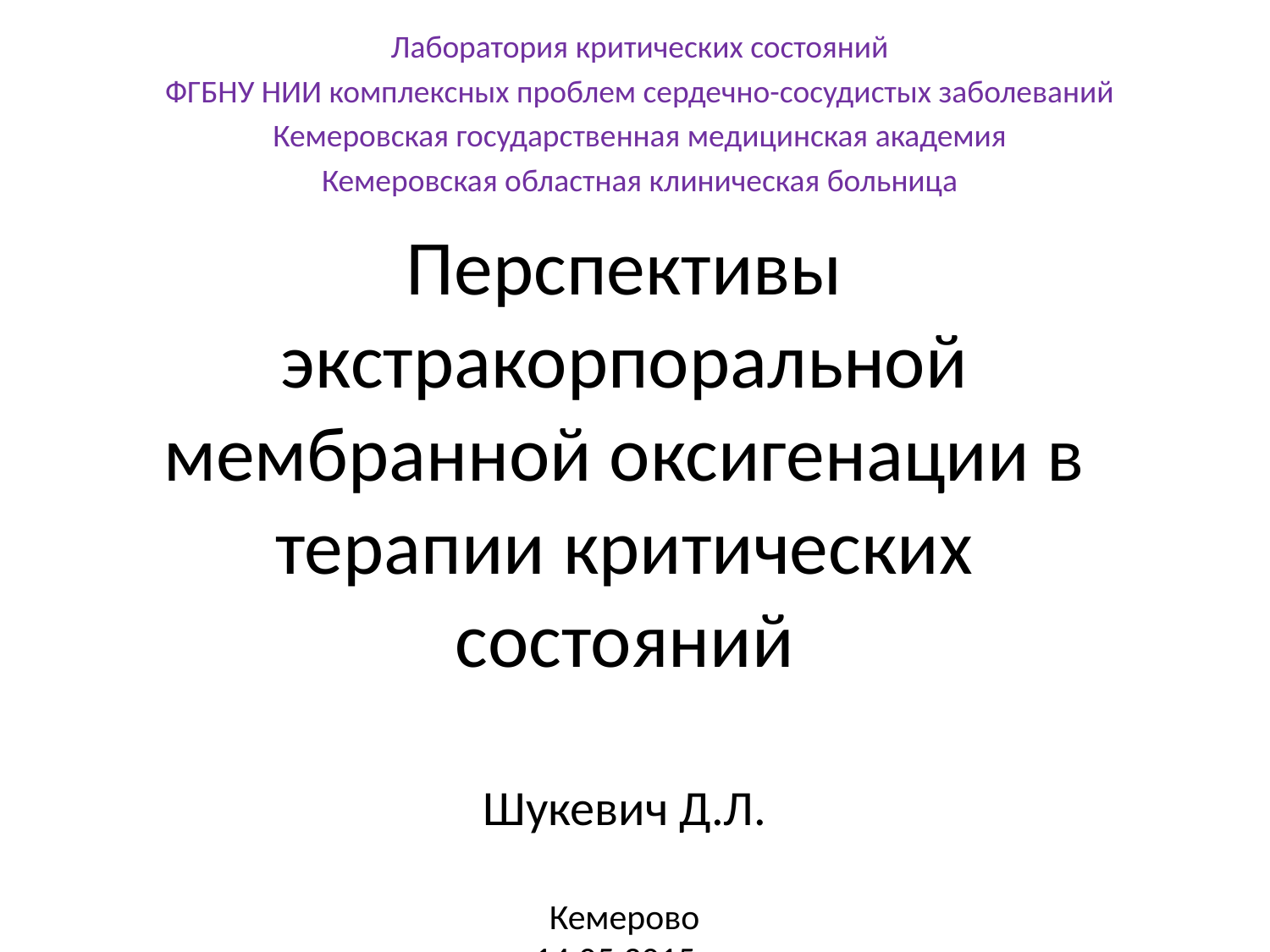

Autumn
Autumn
Лаборатория критических состояний
ФГБНУ НИИ комплексных проблем сердечно-сосудистых заболеваний
Кемеровская государственная медицинская академия
Кемеровская областная клиническая больница
# Перспективы экстракорпоральной мембранной оксигенации в терапии критических состояний Шукевич Д.Л. Кемерово 14.05.2015г.